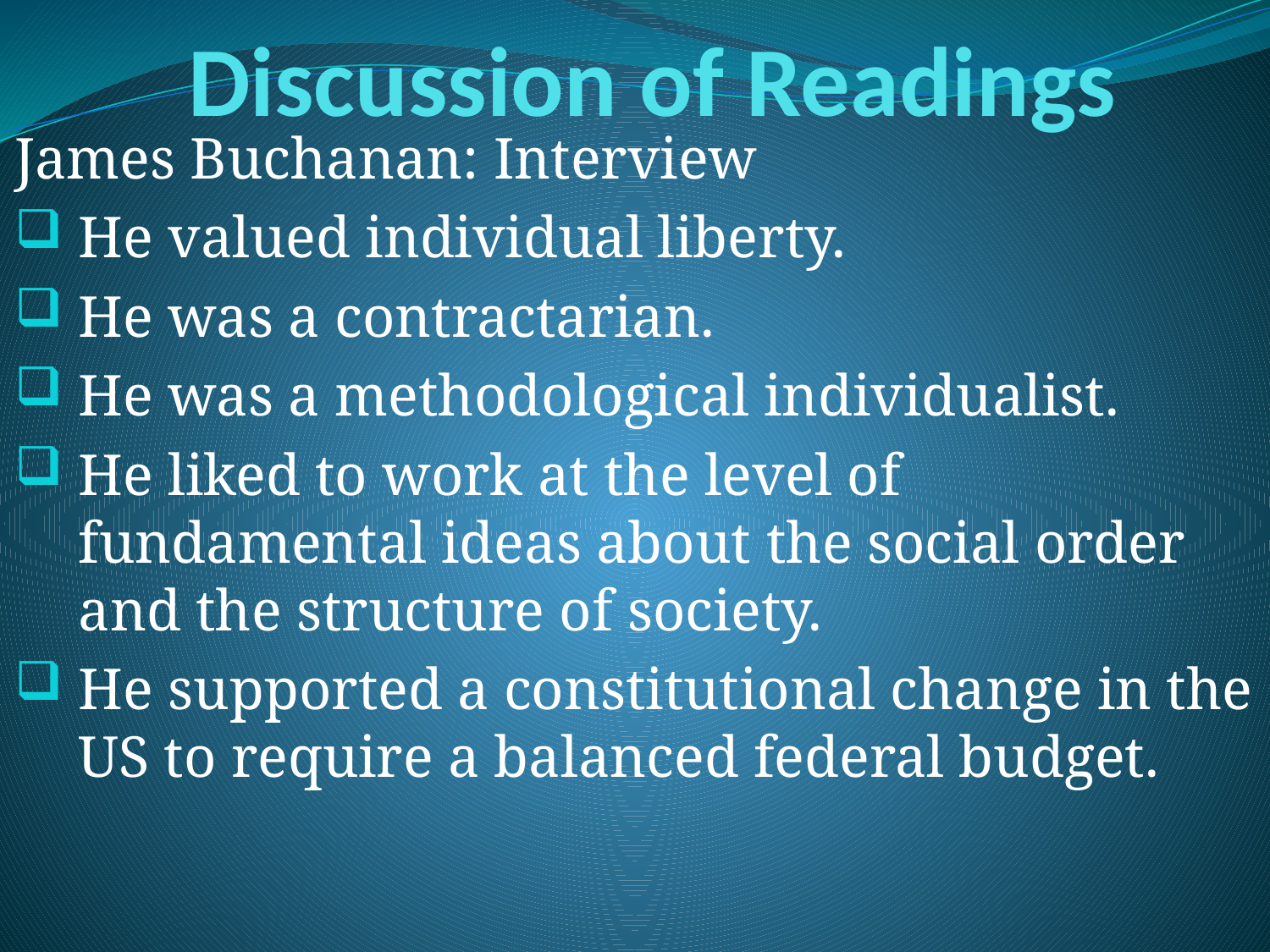

# Discussion of Readings
James Buchanan: Interview
He valued individual liberty.
He was a contractarian.
He was a methodological individualist.
He liked to work at the level of fundamental ideas about the social order and the structure of society.
He supported a constitutional change in the US to require a balanced federal budget.